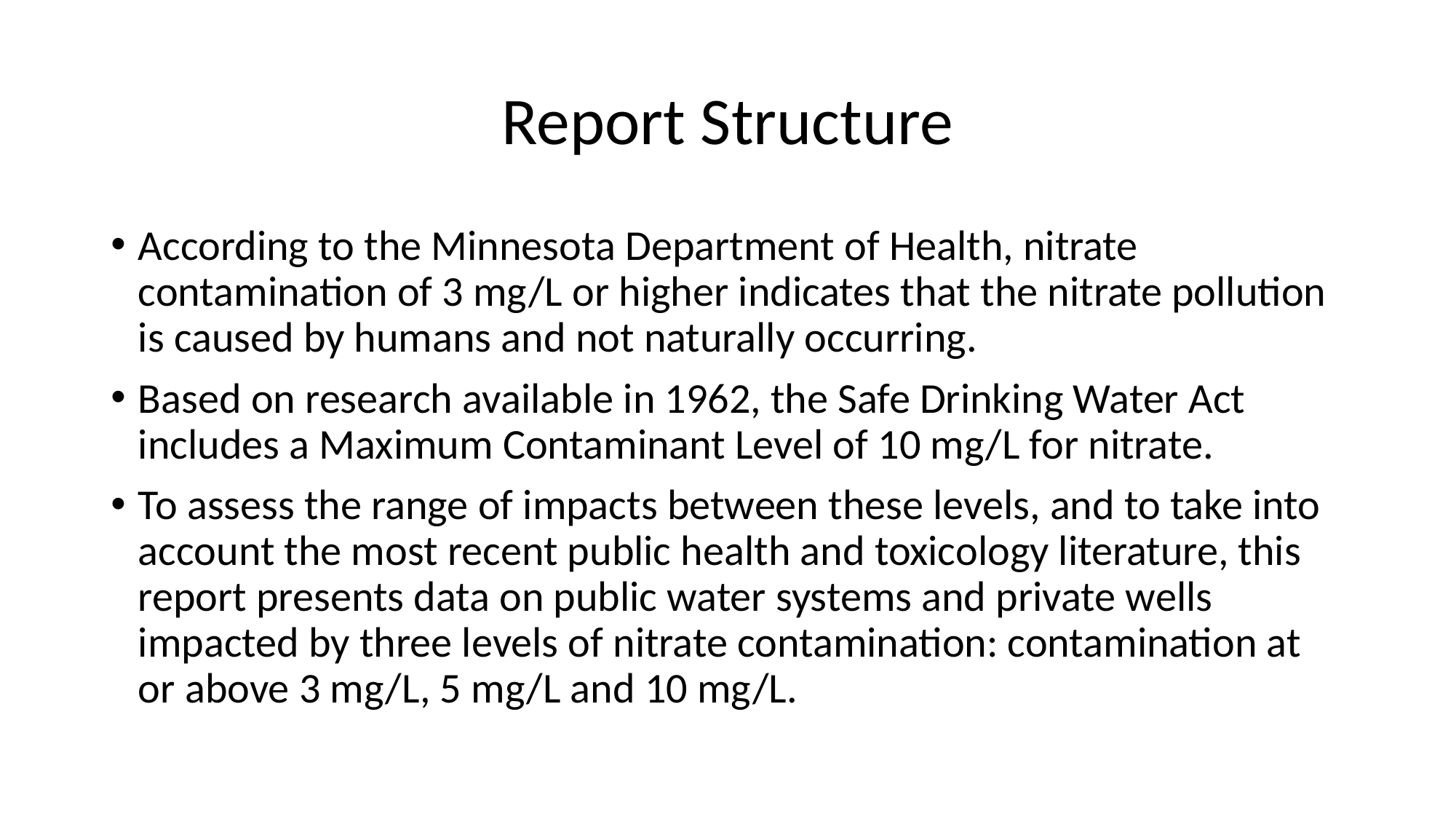

# Report Structure
According to the Minnesota Department of Health, nitrate contamination of 3 mg/L or higher indicates that the nitrate pollution is caused by humans and not naturally occurring.
Based on research available in 1962, the Safe Drinking Water Act includes a Maximum Contaminant Level of 10 mg/L for nitrate.
To assess the range of impacts between these levels, and to take into account the most recent public health and toxicology literature, this report presents data on public water systems and private wells impacted by three levels of nitrate contamination: contamination at or above 3 mg/L, 5 mg/L and 10 mg/L.